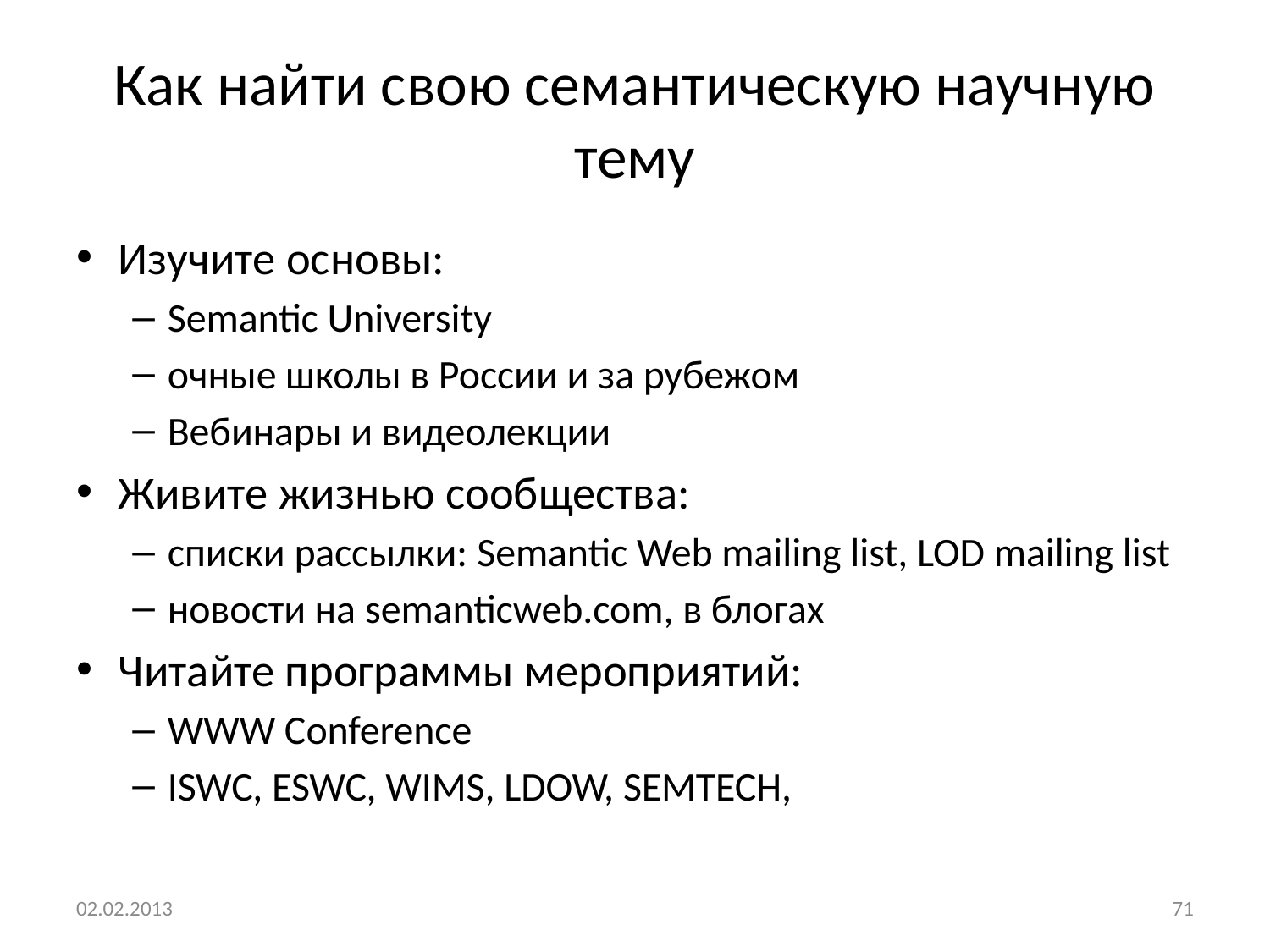

# Как найти свою семантическую научную тему
Изучите основы:
Semantic University
очные школы в России и за рубежом
Вебинары и видеолекции
Живите жизнью сообщества:
списки рассылки: Semantic Web mailing list, LOD mailing list
новости на semanticweb.com, в блогах
Читайте программы мероприятий:
WWW Conference
ISWC, ESWC, WIMS, LDOW, SEMTECH,
02.02.2013
71